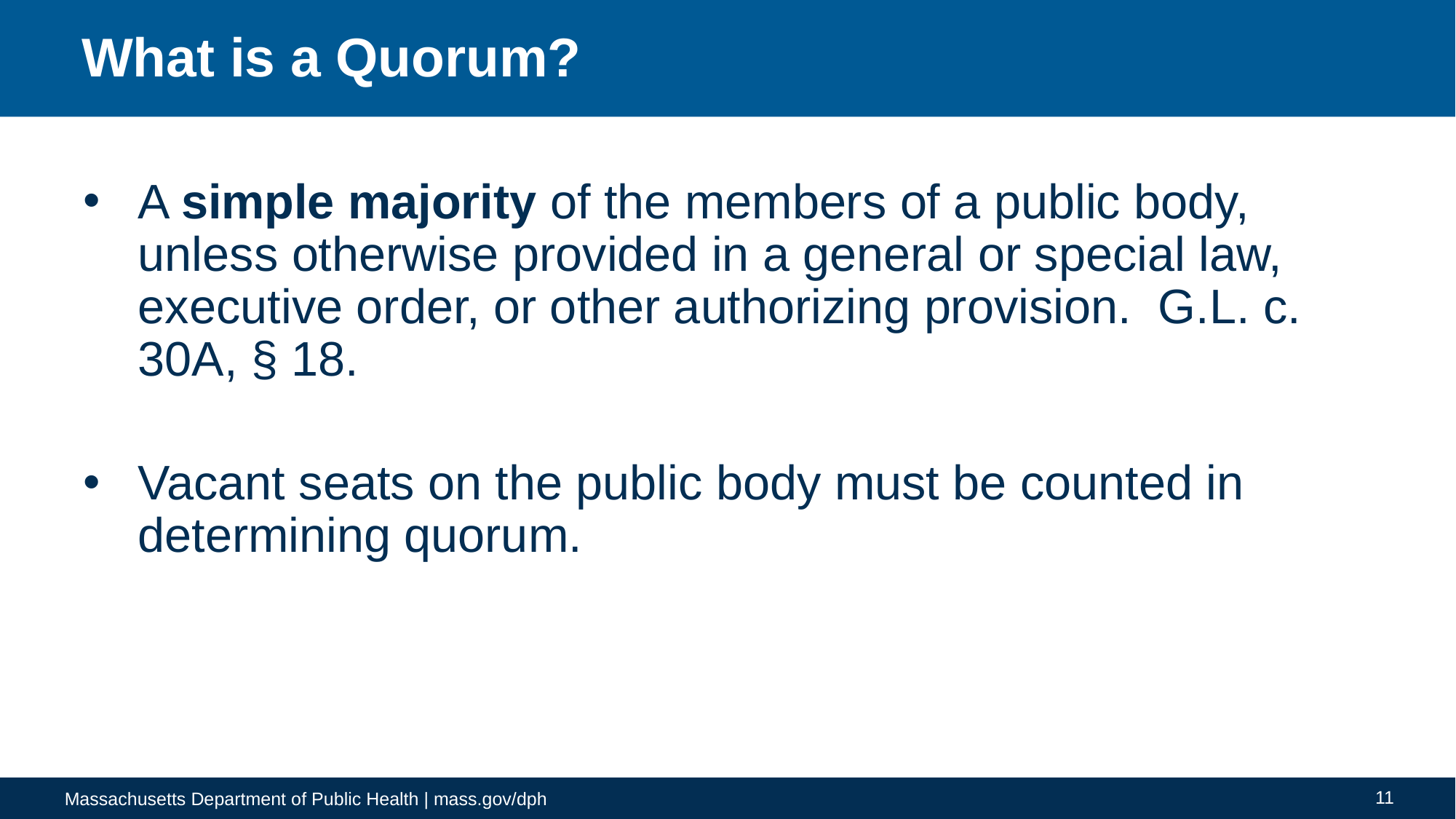

# What is a Quorum?
A simple majority of the members of a public body, unless otherwise provided in a general or special law, executive order, or other authorizing provision.  G.L. c. 30A, § 18.

Vacant seats on the public body must be counted in determining quorum.

11